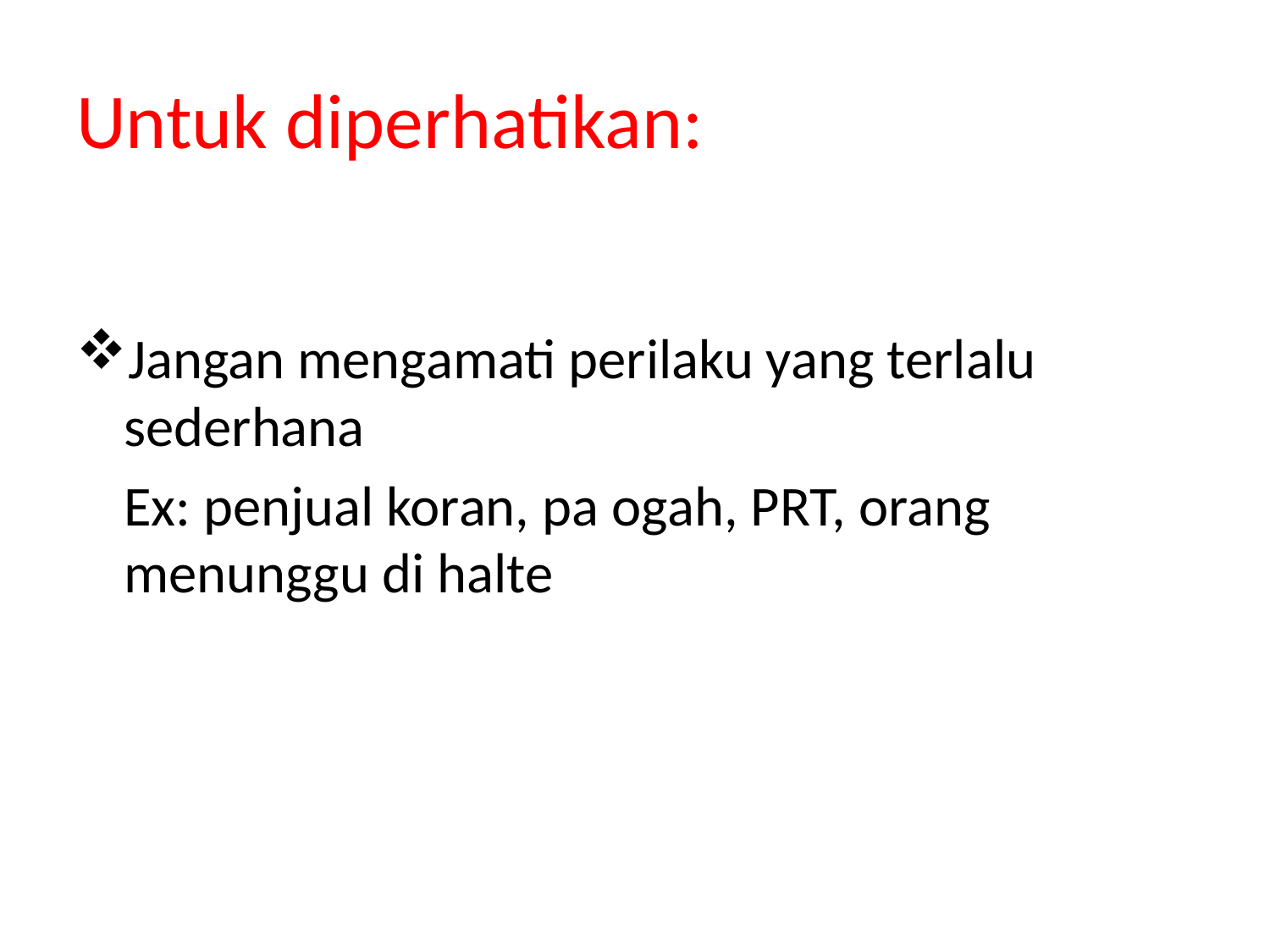

# Untuk diperhatikan:
Jangan mengamati perilaku yang terlalu sederhana
	Ex: penjual koran, pa ogah, PRT, orang 	menunggu di halte